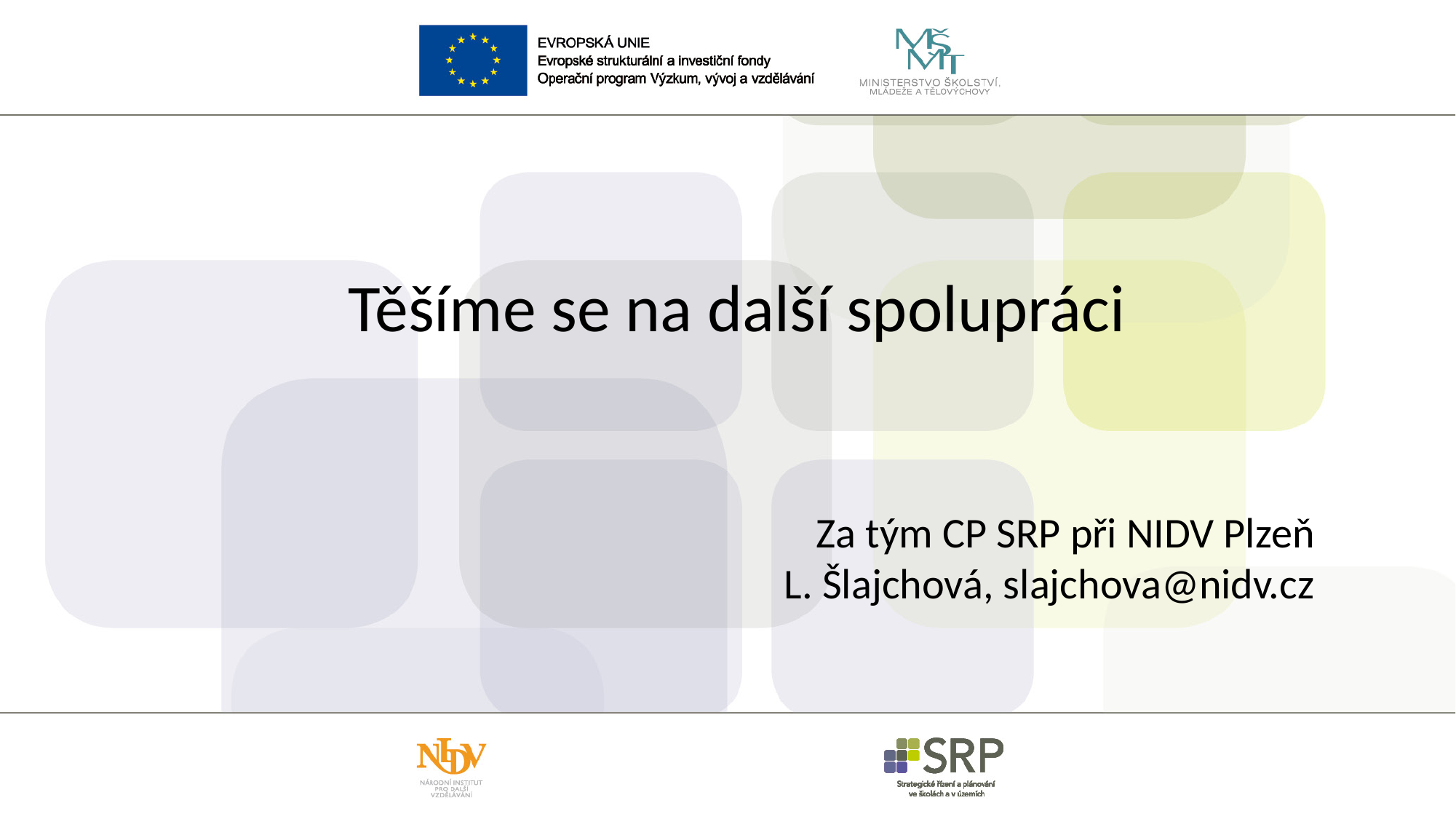

Těšíme se na další spolupráci

Za tým CP SRP při NIDV Plzeň
L. Šlajchová, slajchova@nidv.cz